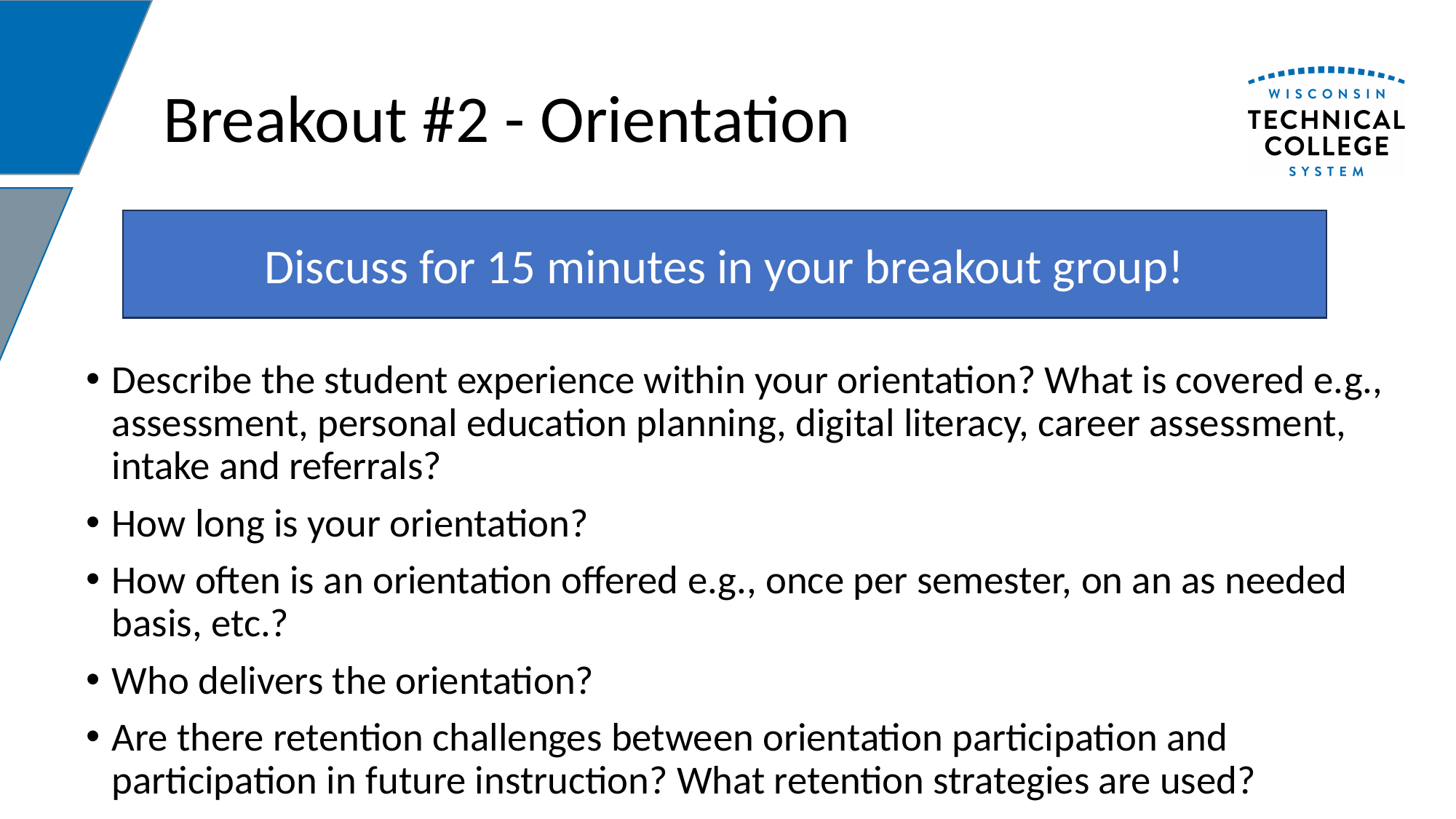

# Breakout #2 - Orientation
Discuss for 15 minutes in your breakout group!
Describe the student experience within your orientation? What is covered e.g., assessment, personal education planning, digital literacy, career assessment, intake and referrals?
How long is your orientation?
How often is an orientation offered e.g., once per semester, on an as needed basis, etc.?
Who delivers the orientation?
Are there retention challenges between orientation participation and participation in future instruction? What retention strategies are used?